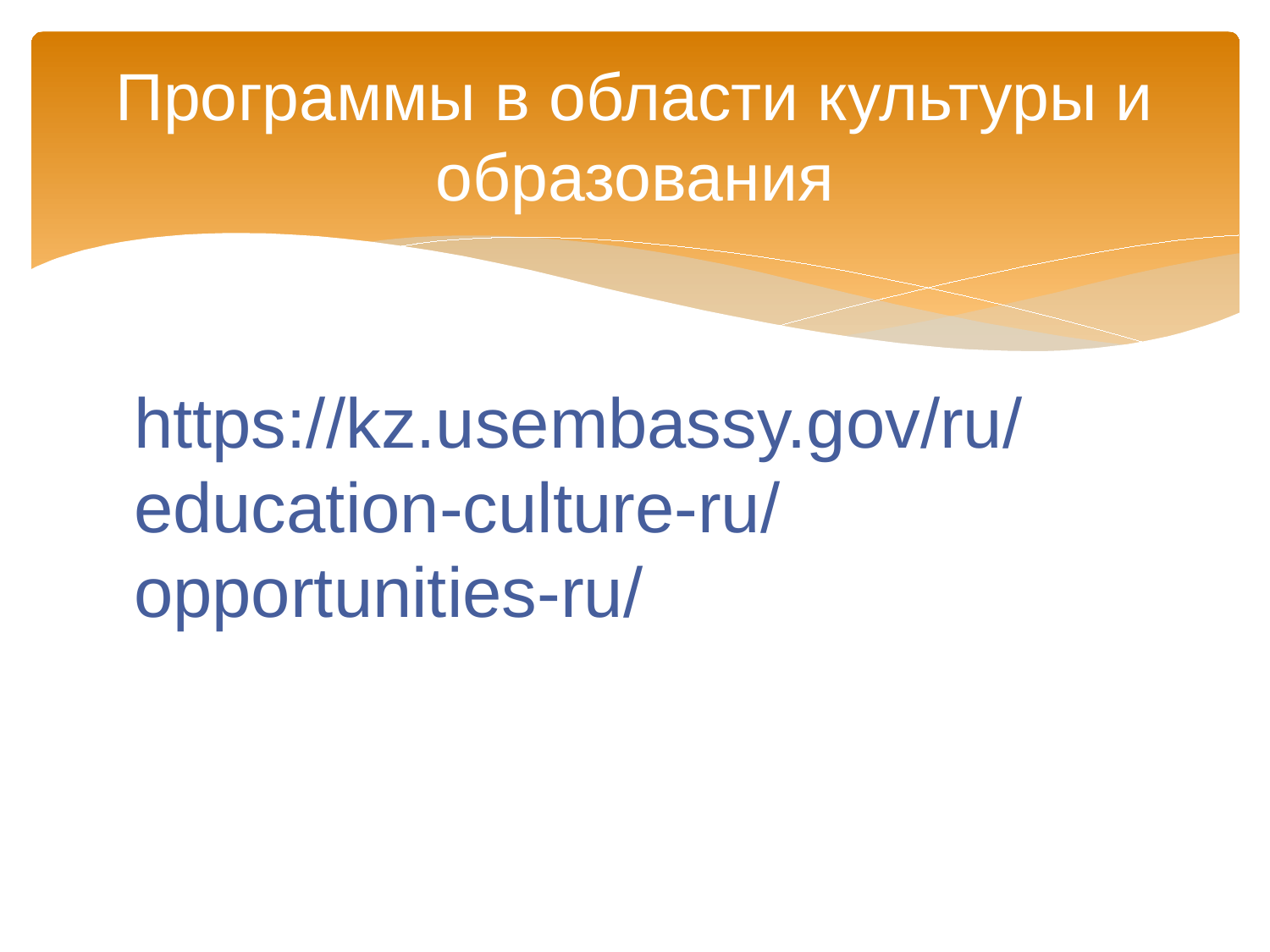

# Программы в области культуры и образования
https://kz.usembassy.gov/ru/education-culture-ru/opportunities-ru/